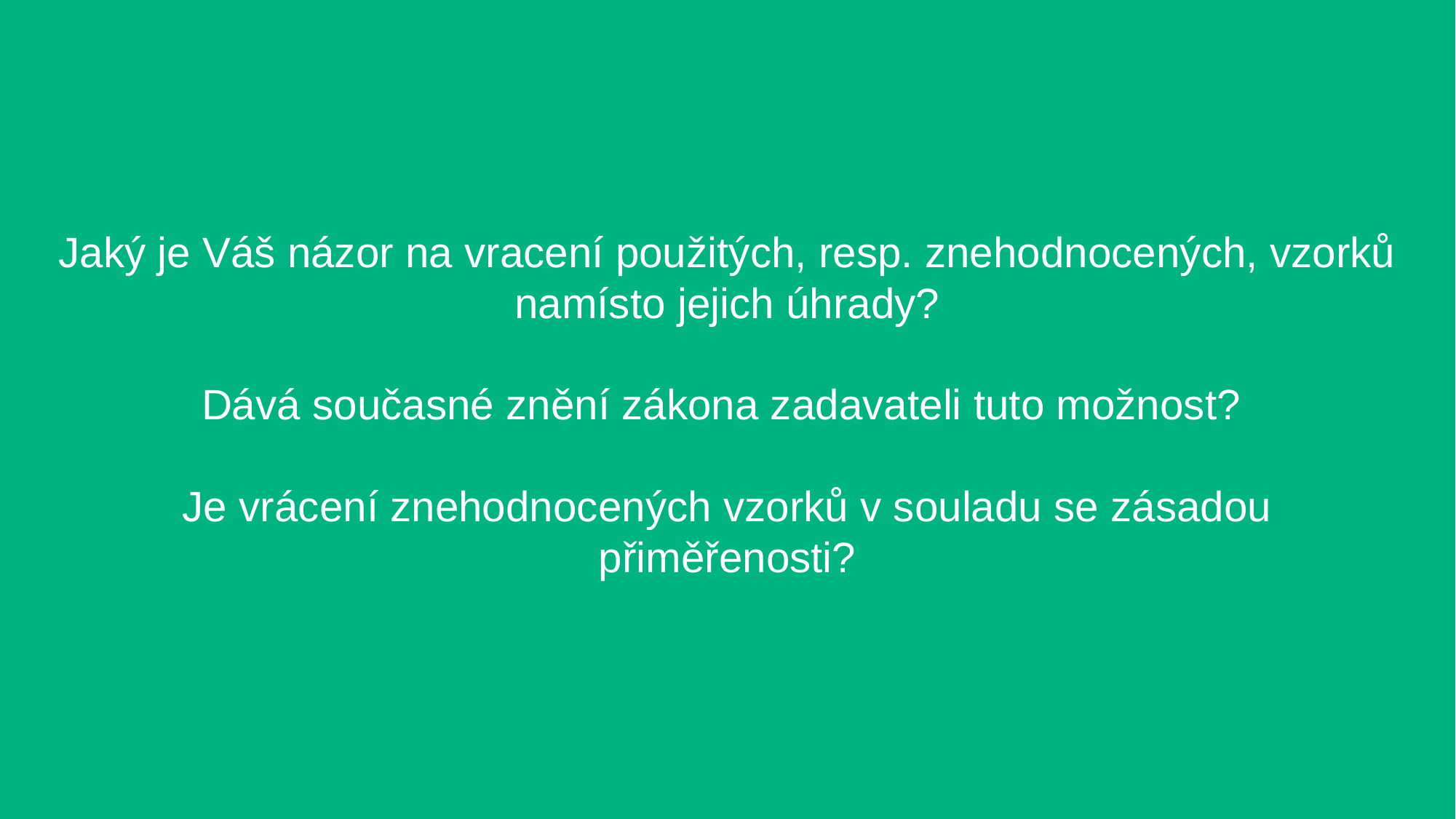

# Jaký je Váš názor na vracení použitých, resp. znehodnocených, vzorků namísto jejich úhrady? Dává současné znění zákona zadavateli tuto možnost? Je vrácení znehodnocených vzorků v souladu se zásadou přiměřenosti?